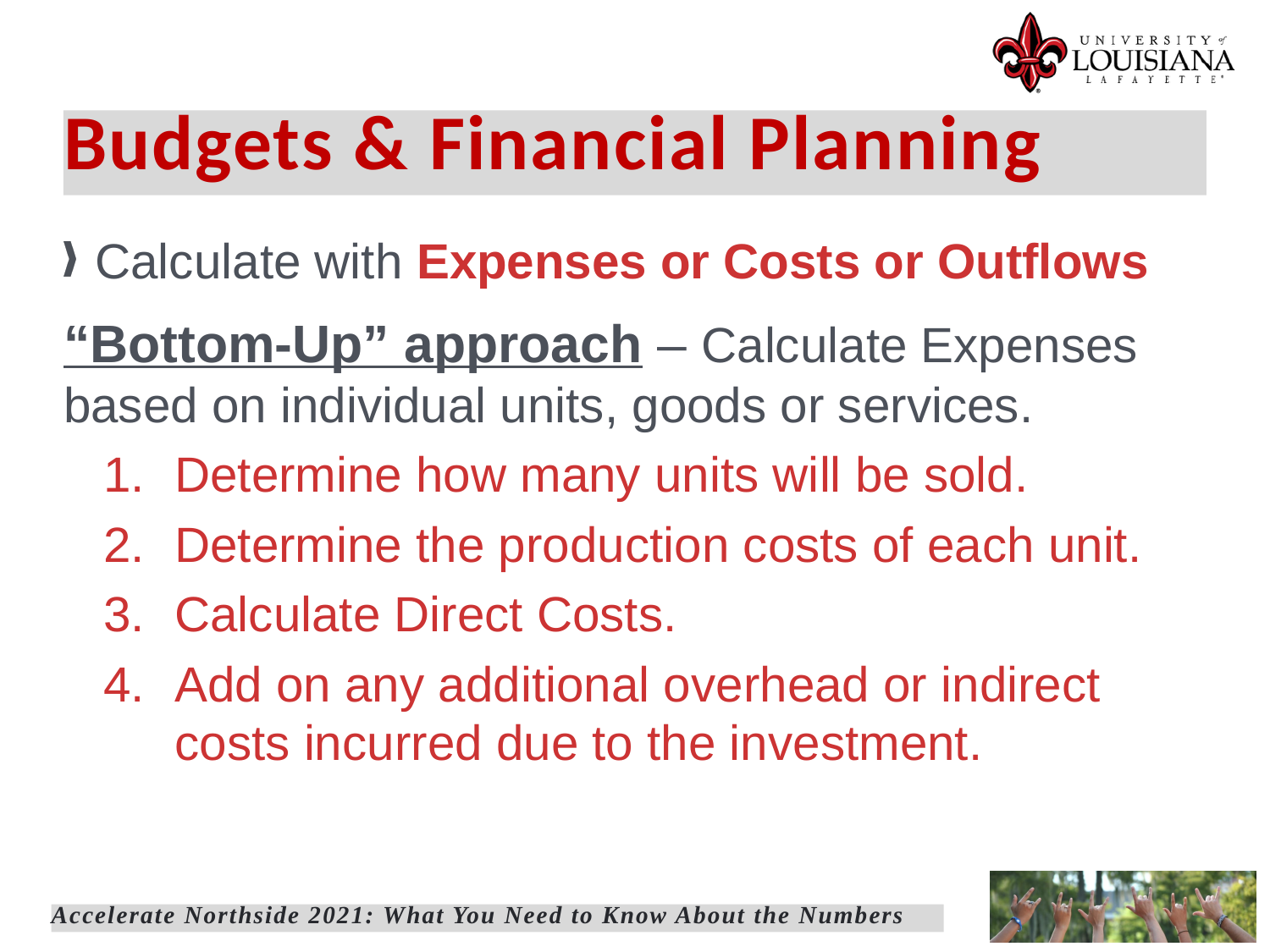

Budgets & Financial Planning
Calculate with Expenses or Costs or Outflows
“Bottom-Up” approach – Calculate Expenses based on individual units, goods or services.
Determine how many units will be sold.
Determine the production costs of each unit.
Calculate Direct Costs.
Add on any additional overhead or indirect costs incurred due to the investment.
Accelerate Northside 2021: What You Need to Know About the Numbers